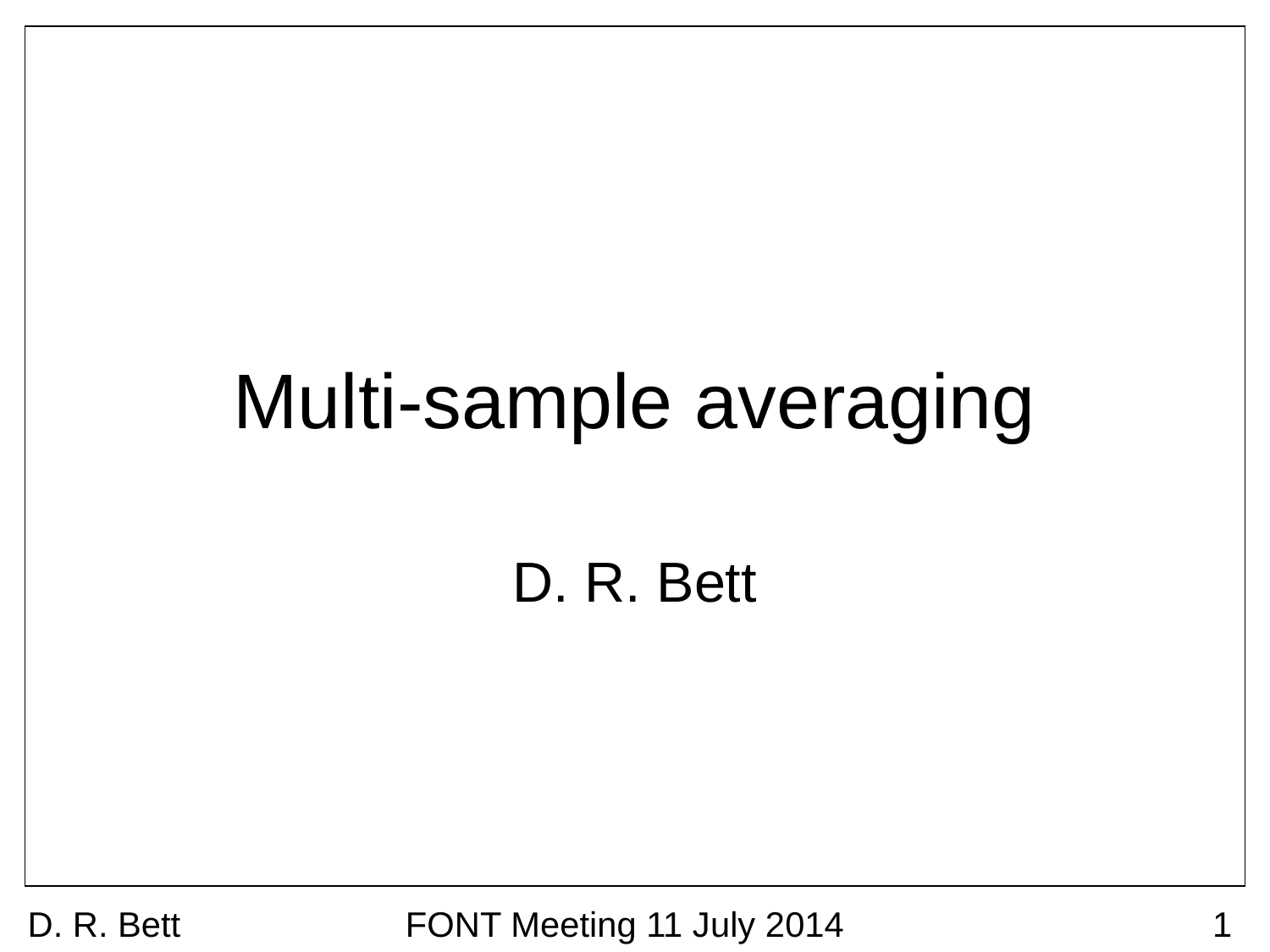

# Multi-sample averaging
D. R. Bett
D. R. Bett
FONT Meeting 11 July 2014
1